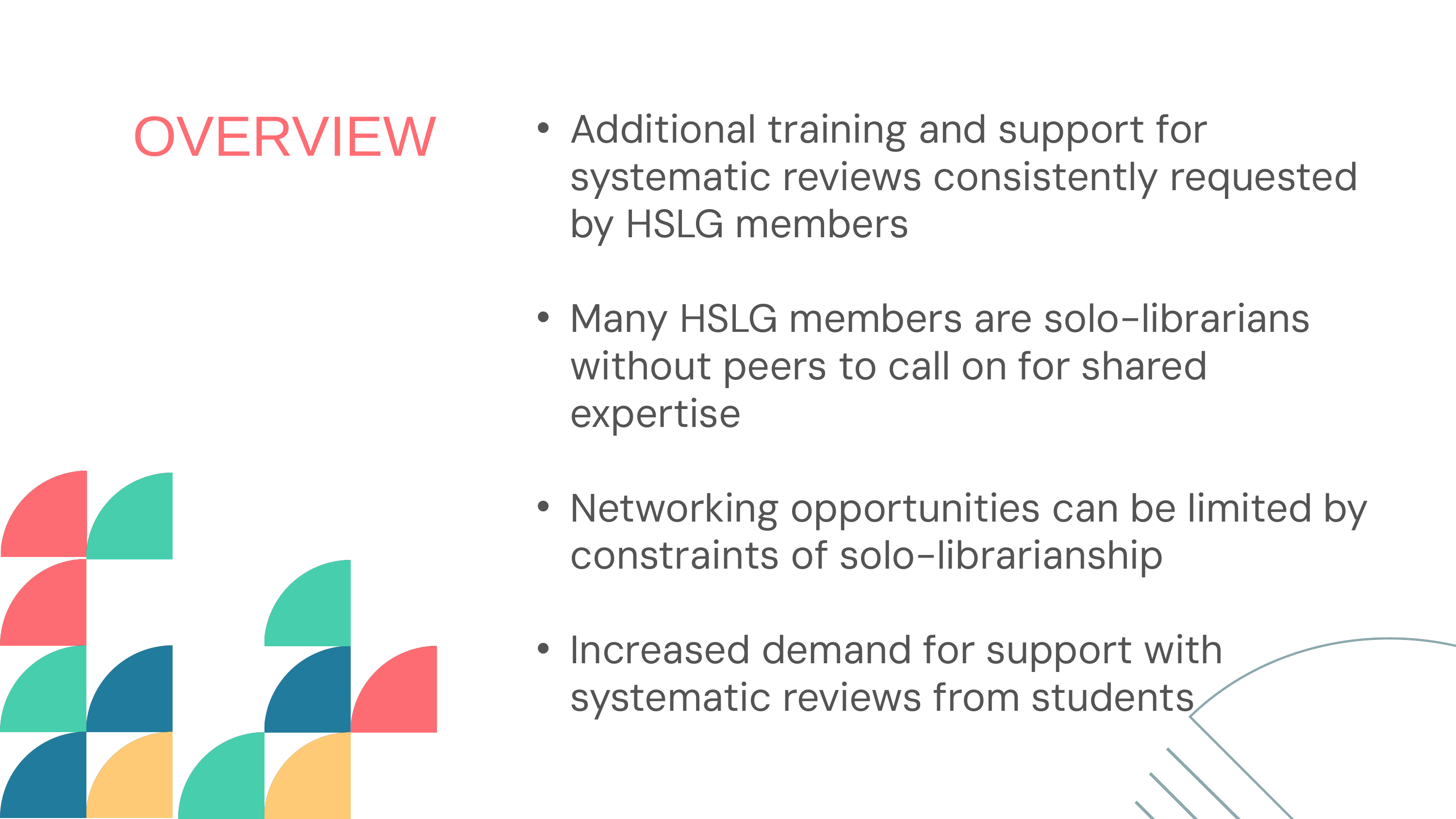

Additional training and support for systematic reviews consistently requested by HSLG members

Many HSLG members are solo-librarians without peers to call on for shared expertise

Networking opportunities can be limited by constraints of solo-librarianship

Increased demand for support with systematic reviews from students
OVERVIEW